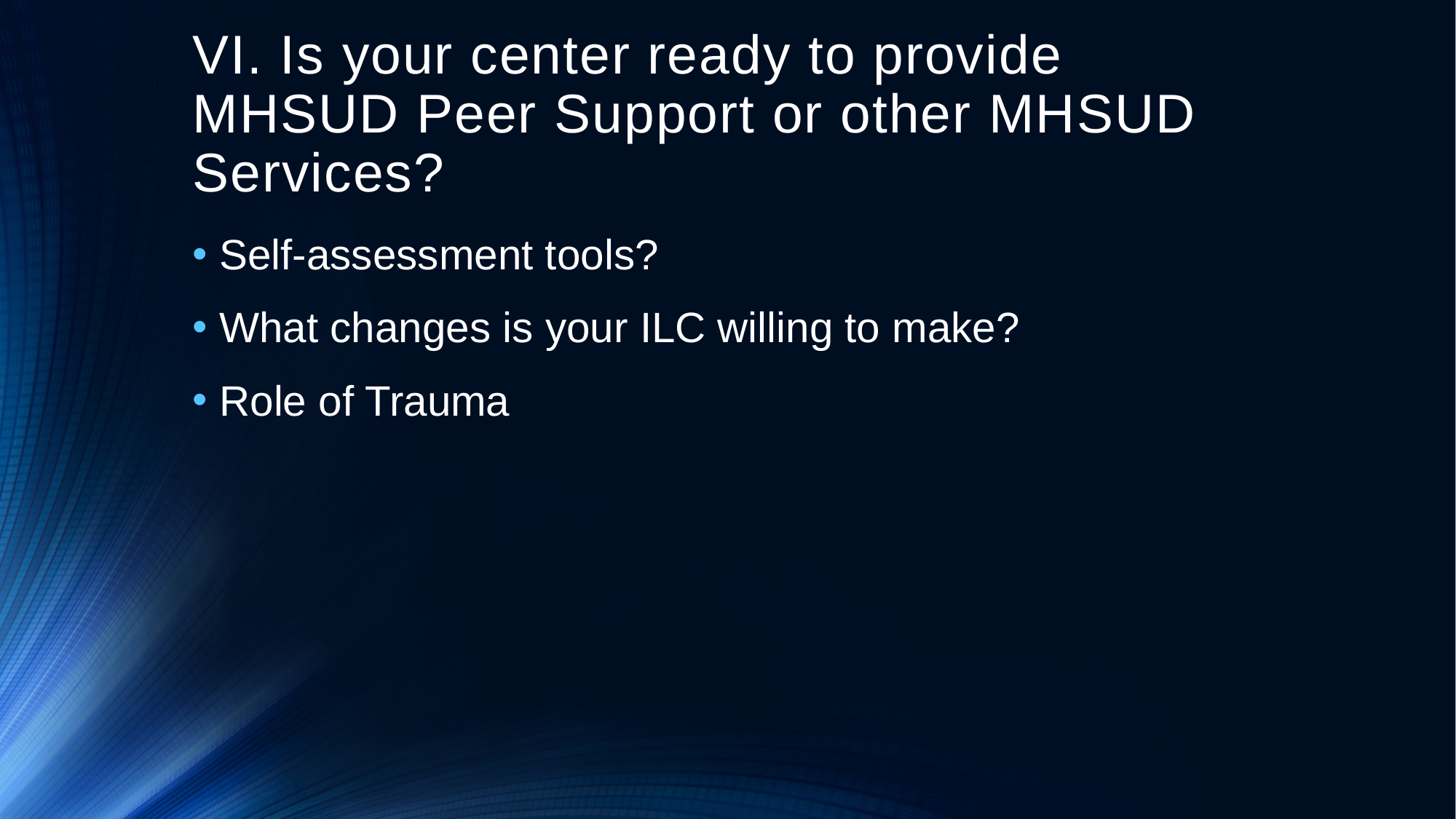

# VI. Is your center ready to provide MHSUD Peer Support or other MHSUD Services?
Self-assessment tools?
What changes is your ILC willing to make?
Role of Trauma